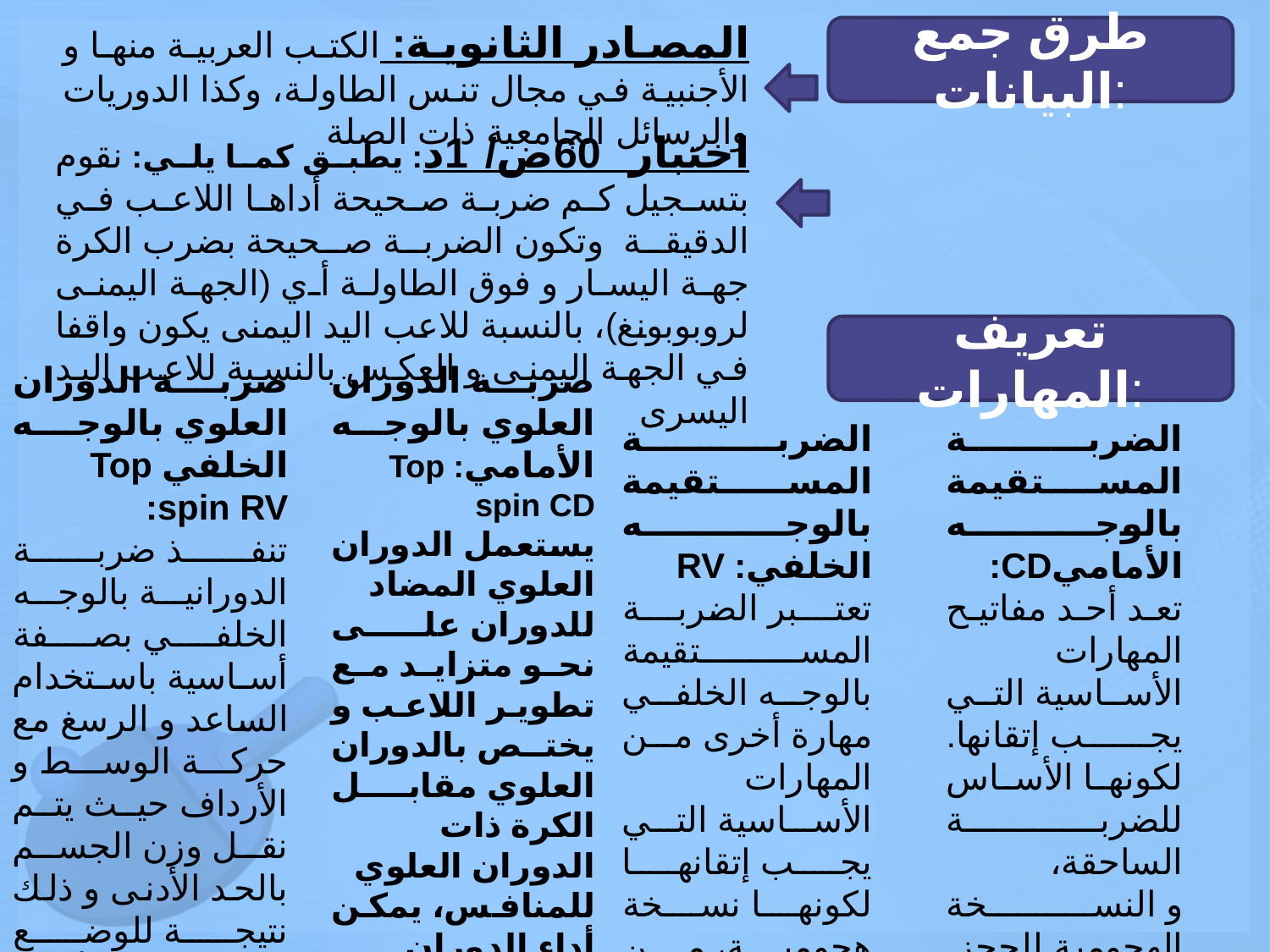

المصادر الثانوية: الكتب العربية منها و الأجنبية في مجال تنس الطاولة، وكذا الدوريات والرسائل الجامعية ذات الصلة
طرق جمع البيانات:

اختبار 60ض/1د: يطبق كما يلي: نقوم بتسجيل كم ضربة صحيحة أداها اللاعب في الدقيقة  وتكون الضربة صحيحة بضرب الكرة جهة اليسار و فوق الطاولة أي (الجهة اليمنى لروبوبونغ)، بالنسبة للاعب اليد اليمنى يكون واقفا في الجهة اليمنى و العكس بالنسبة للاعب اليد اليسرى

تعريف المهارات:
ضربة الدوران العلوي بالوجه الأمامي: Top spin CD
يستعمل الدوران العلوي المضاد للدوران على نحو متزايد مع تطوير اللاعب و يختص بالدوران العلوي مقابل الكرة ذات الدوران العلوي للمنافس، يمكن أداء الدوران المضاد بعيدا عن الطاولة أثناء هبوط الكرة أو بالقرب من الطاولة مباشرة بعد الارتداد
ضربة الدوران العلوي بالوجه الخلفي Top spin RV:
تنفذ ضربة الدورانية بالوجه الخلفي بصفة أساسية باستخدام الساعد و الرسغ مع حركة الوسط و الأرداف حيث يتم نقل وزن الجسم بالحد الأدنى و ذلك نتيجة للوضع المحايد (الأقدام على استقامة واحدة ) من أمام الجسم.

الضربة المستقيمة بالوجه الخلفي: RV
تعتبر الضربة المستقيمة بالوجه الخلفي مهارة أخرى من المهارات الأساسية التي يجب إتقانها لكونها نسخة هجومية، من الحجز و أسلوب عدواني لوضعية الكرة من أجل أخذ المبادرة في الهجوم
الضربة المستقيمة بالوجه الأماميCD: تعد أحد مفاتيح المهارات الأساسية التي يجب إتقانها. لكونها الأساس للضربة الساحقة،
و النسخة الهجومية للحجز. يتم التأثير على الكرة بقليل من الدوران أو بدون دوران.